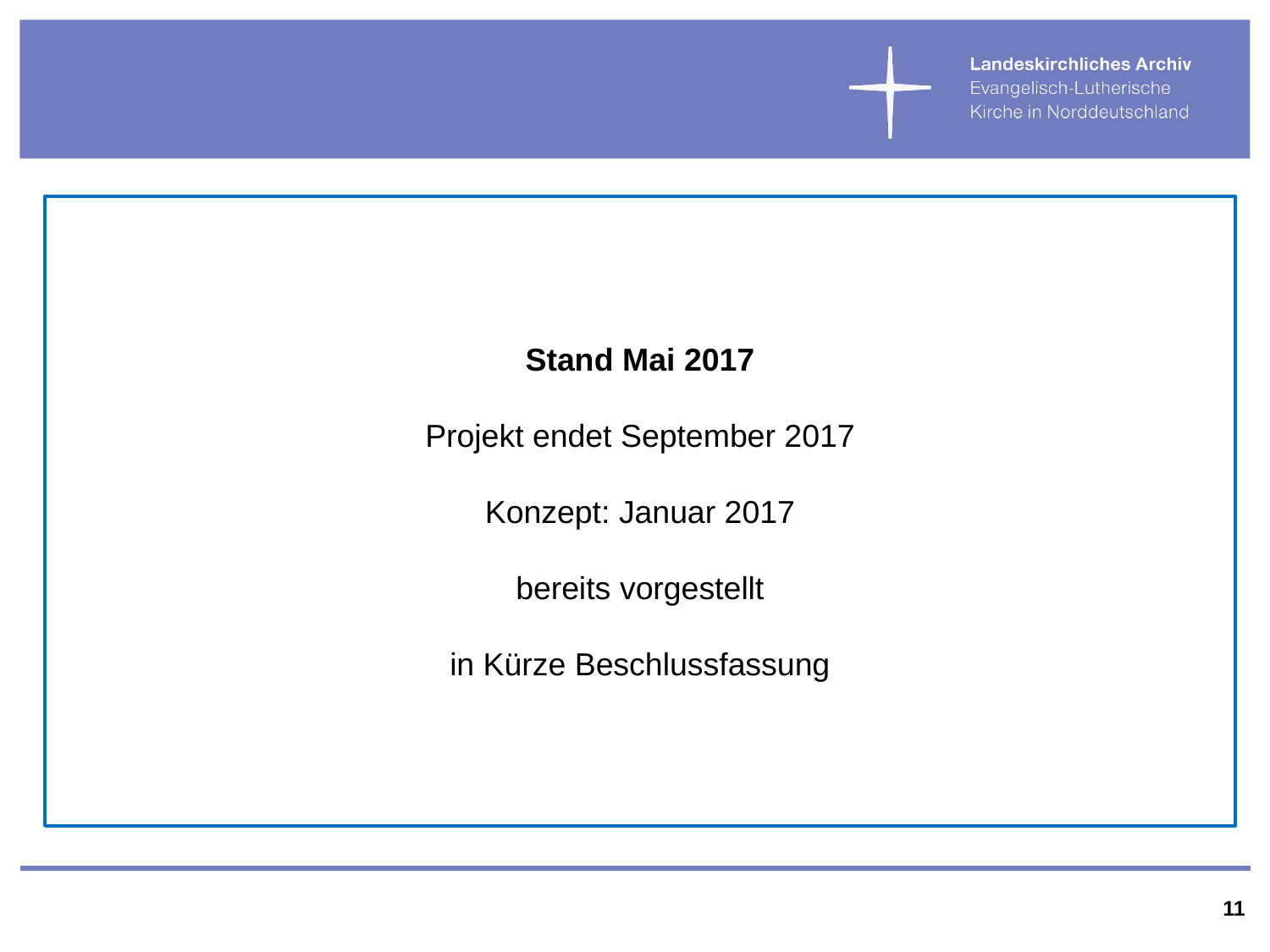

#
Stand Mai 2017

Projekt endet September 2017

Konzept: Januar 2017

bereits vorgestellt

in Kürze Beschlussfassung
11